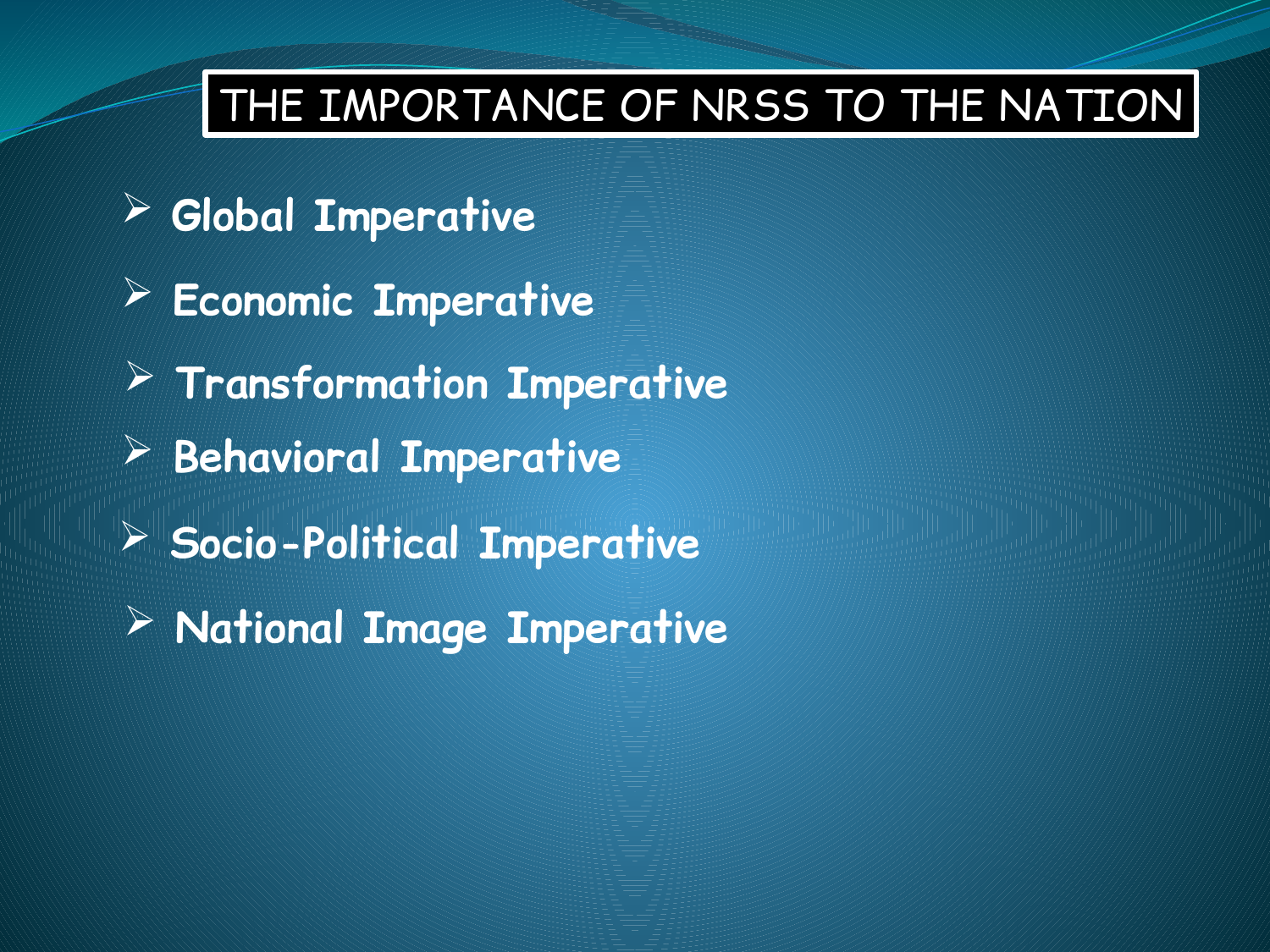

THE IMPORTANCE OF NRSS TO THE NATION
 Global Imperative
 Economic Imperative
 Transformation Imperative
 Behavioral Imperative
 Socio-Political Imperative
 National Image Imperative